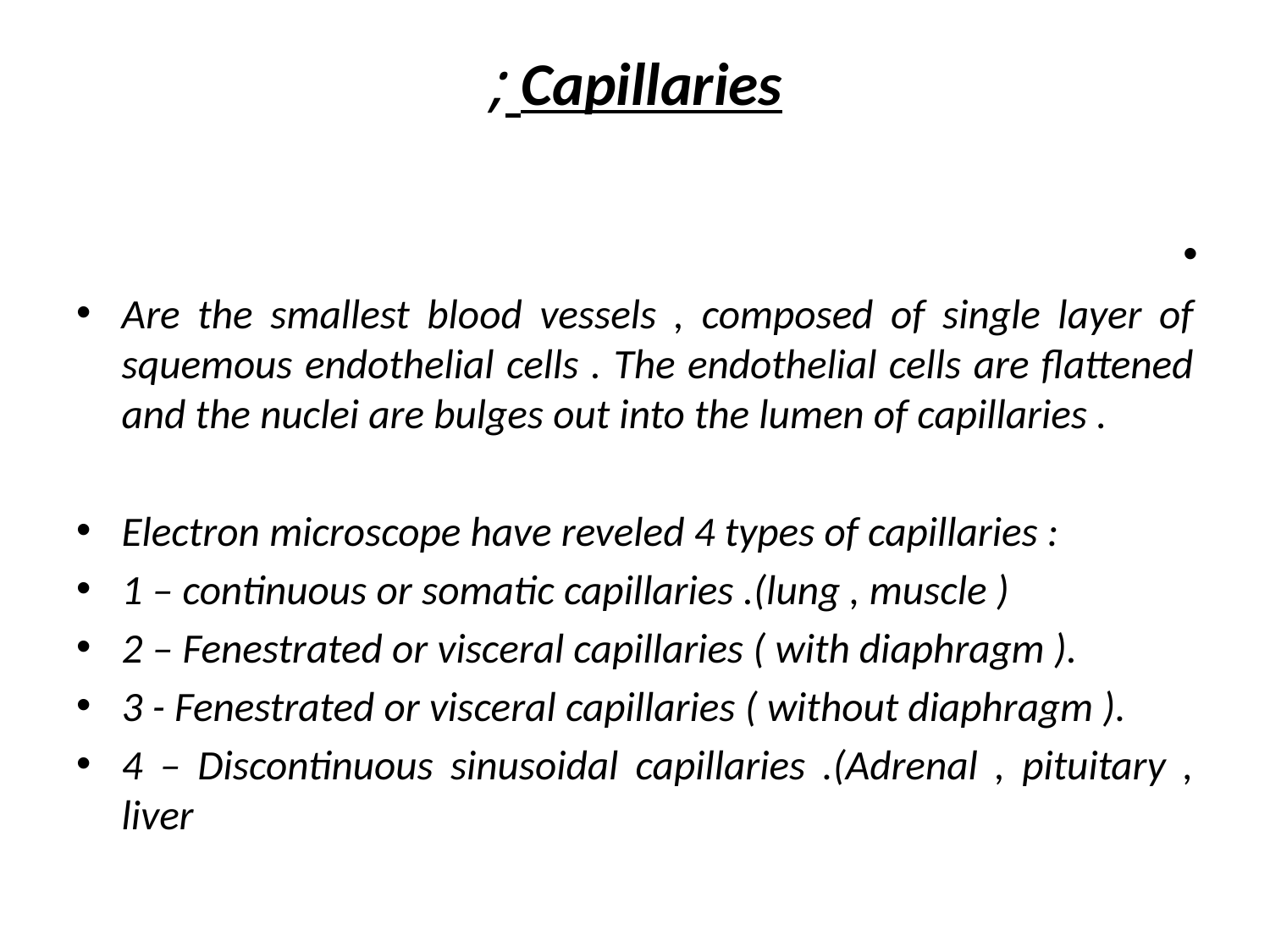

# Capillaries ;

Are the smallest blood vessels , composed of single layer of squemous endothelial cells . The endothelial cells are flattened and the nuclei are bulges out into the lumen of capillaries .

Electron microscope have reveled 4 types of capillaries :
1 – continuous or somatic capillaries .(lung , muscle )
2 – Fenestrated or visceral capillaries ( with diaphragm ).
3 - Fenestrated or visceral capillaries ( without diaphragm ).
4 – Discontinuous sinusoidal capillaries .(Adrenal , pituitary , liver